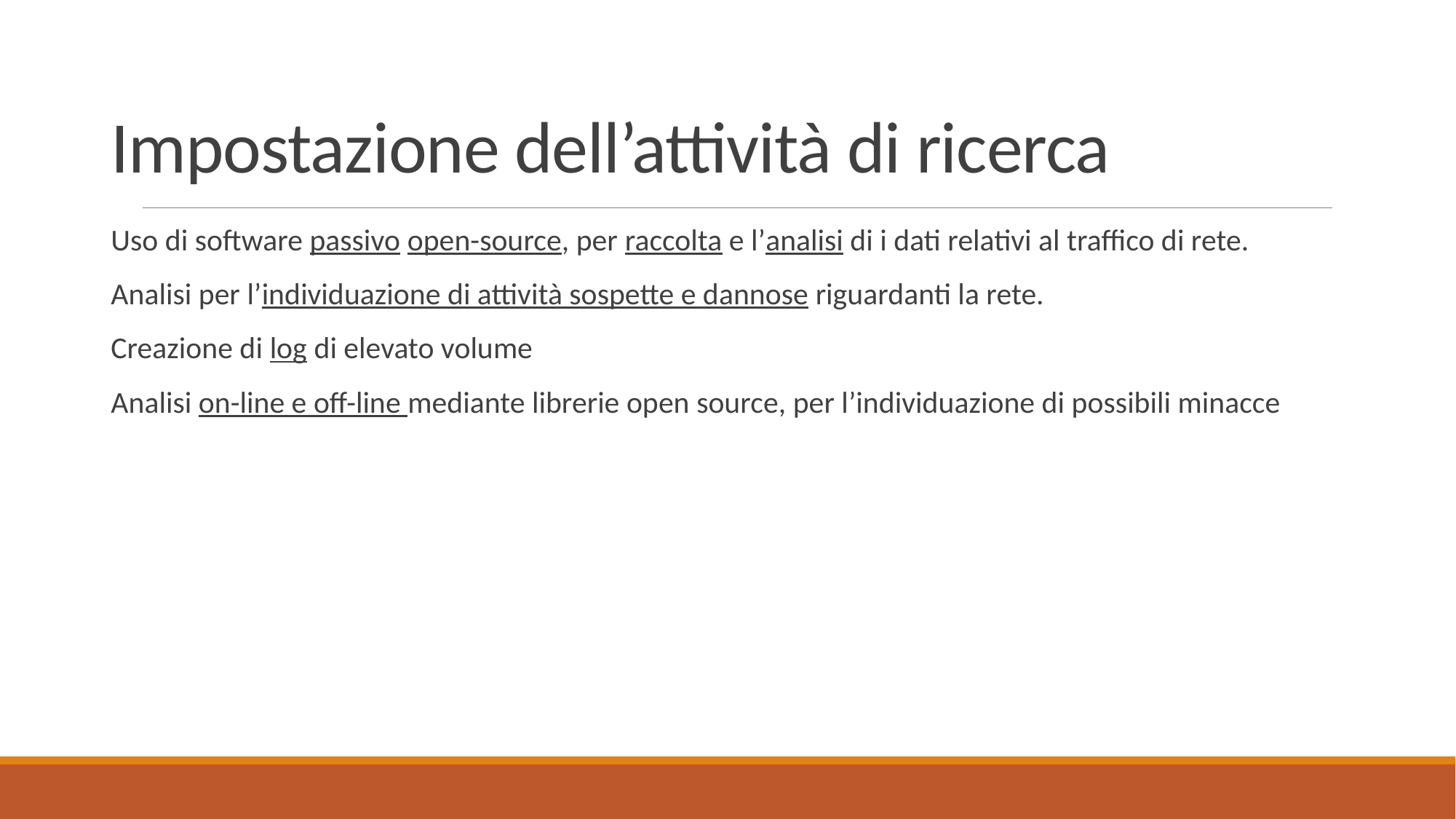

# Impostazione dell’attività di ricerca
Uso di software passivo open-source, per raccolta e l’analisi di i dati relativi al traffico di rete.
Analisi per l’individuazione di attività sospette e dannose riguardanti la rete.
Creazione di log di elevato volume
Analisi on-line e off-line mediante librerie open source, per l’individuazione di possibili minacce